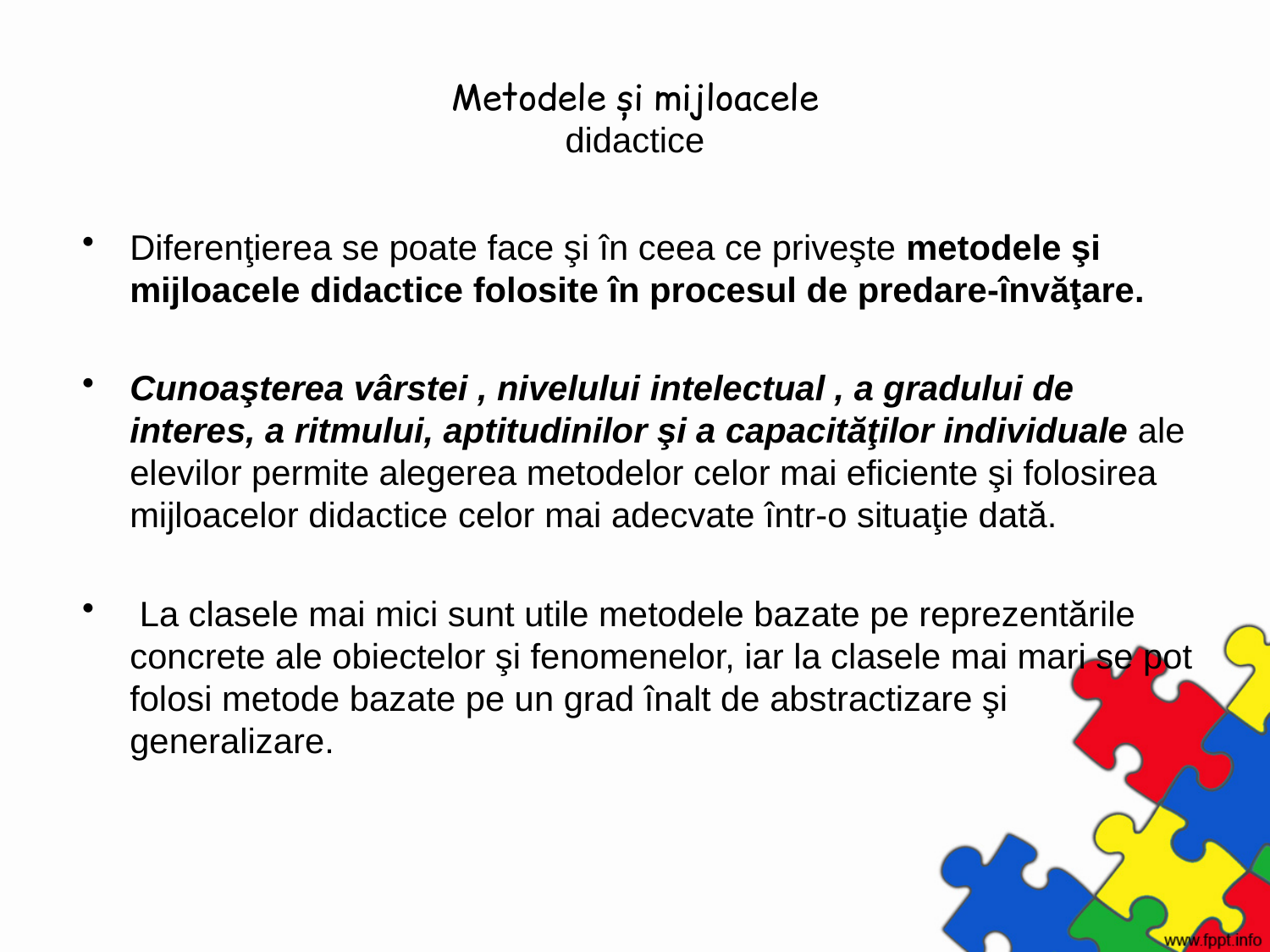

# Metodele şi mijloacele didactice
Diferenţierea se poate face şi în ceea ce priveşte metodele şi mijloacele didactice folosite în procesul de predare-învăţare.

Cunoaşterea vârstei , nivelului intelectual , a gradului de interes, a ritmului, aptitudinilor şi a capacităţilor individuale ale elevilor permite alegerea metodelor celor mai eficiente şi folosirea mijloacelor didactice celor mai adecvate într-o situaţie dată.

 La clasele mai mici sunt utile metodele bazate pe reprezentările concrete ale obiectelor şi fenomenelor, iar la clasele mai mari se pot folosi metode bazate pe un grad înalt de abstractizare şi generalizare.